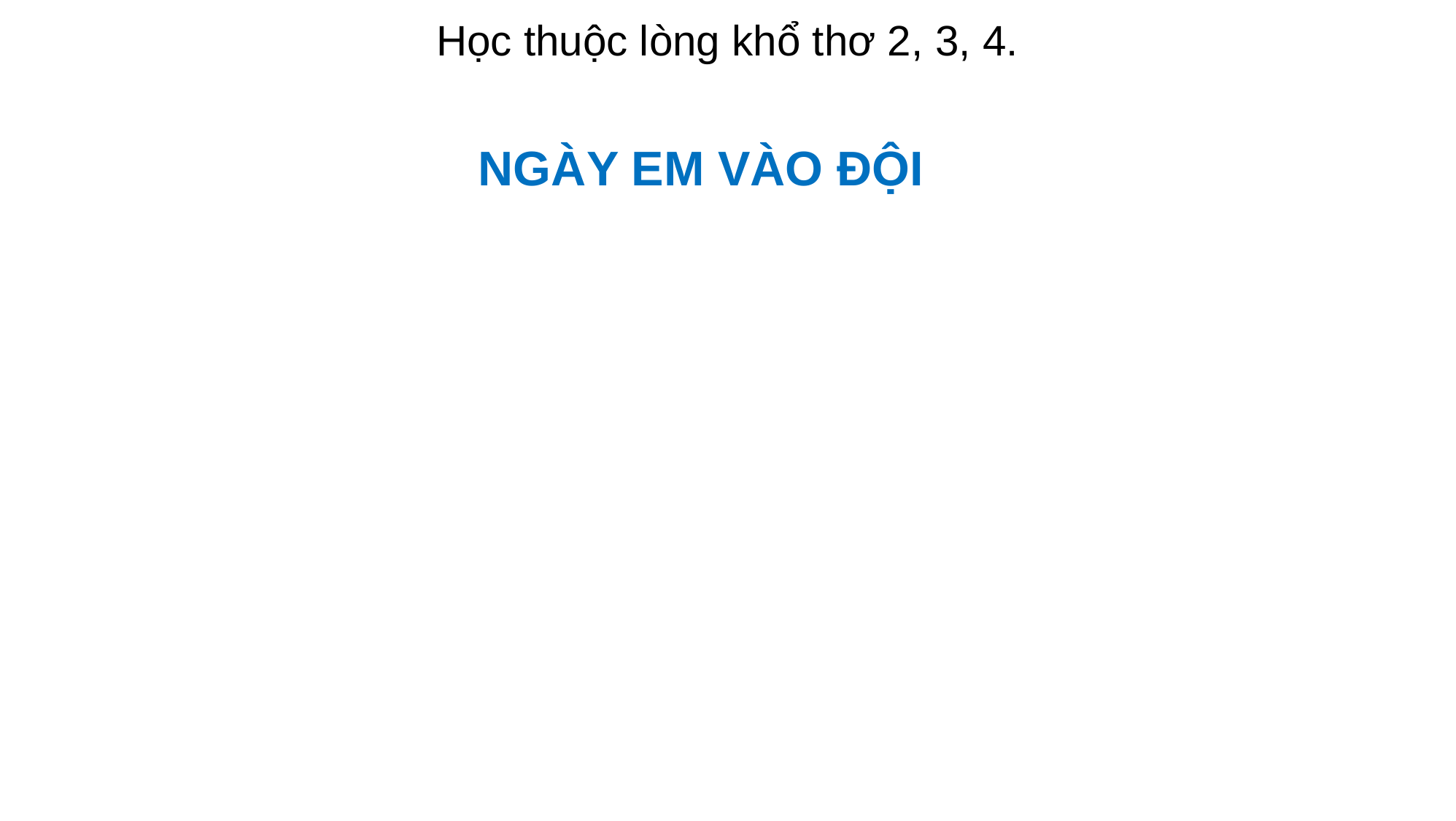

Học thuộc lòng khổ thơ 2, 3, 4.
NGÀY EM VÀO ĐỘI

Màu khăn tuổi thiếu niên
Suốt đời tươi thắm mãi
Như lời ru vời vợi
Chẳng bao giờ cách xa.

Nắng vườn trưa mênh mông
Bướm bay như lời hát
Con tàu là đất nước
Đưa ta tới bến xa.

Này em, mở cửa ra
Một trời xanh vẫn đợi
Cánh buồm là tiếng gọi
Mặt biển và dòng sông.